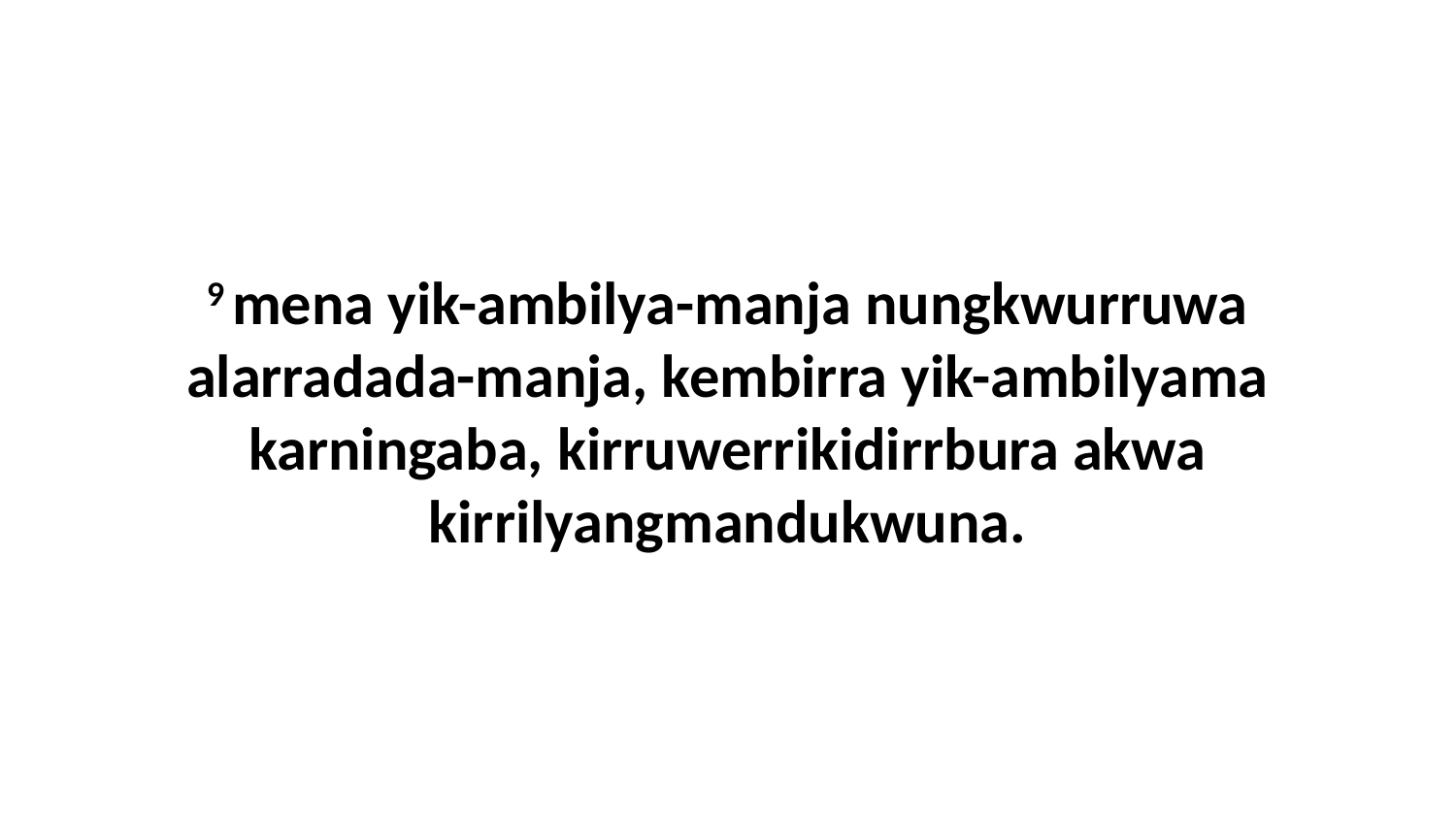

9 mena yik-ambilya-manja nungkwurruwa alarradada-manja, kembirra yik-ambilyama karningaba, kirruwerrikidirrbura akwa kirrilyangmandukwuna.